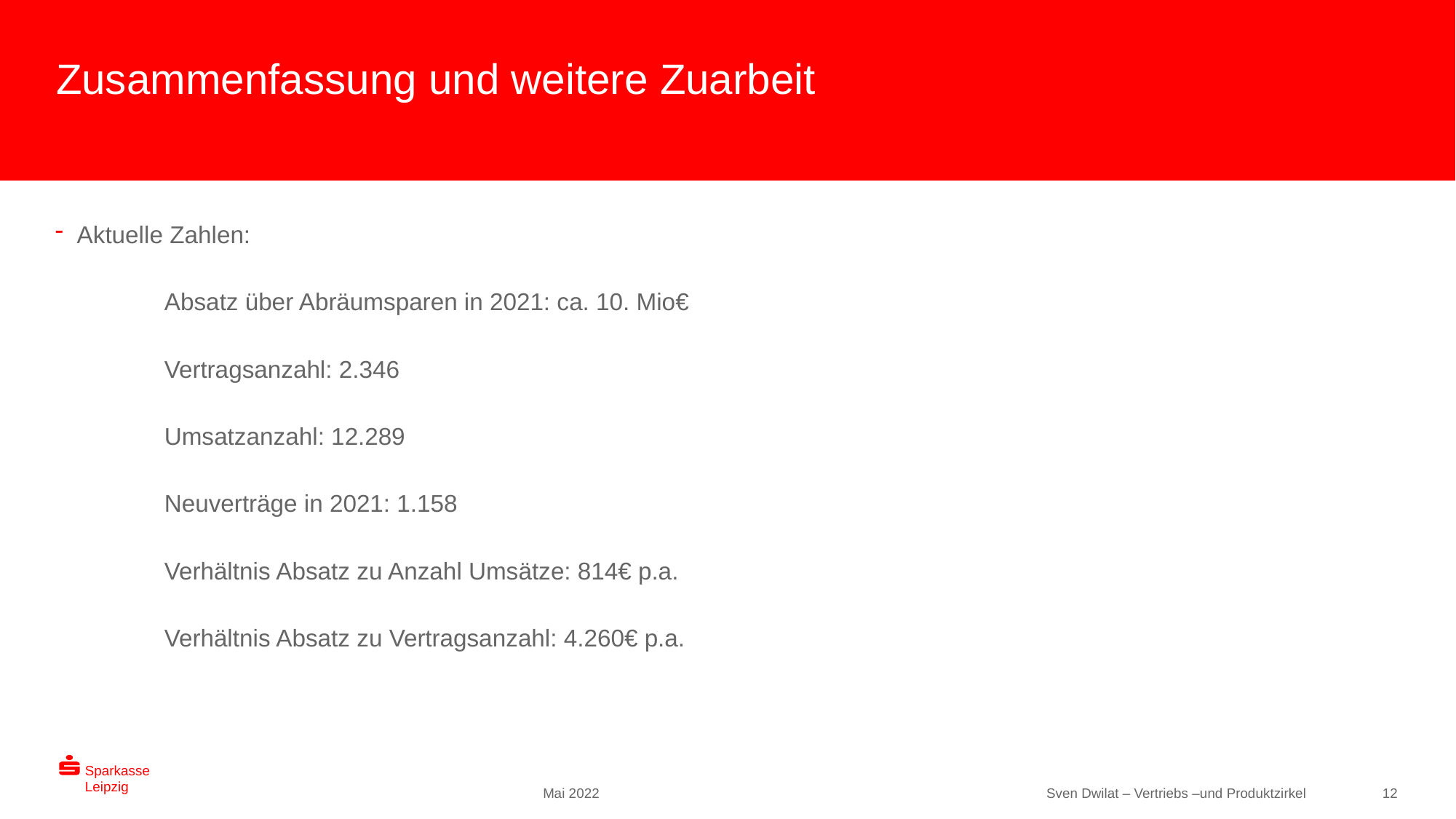

# Zusammenfassung und weitere Zuarbeit

Aktuelle Zahlen:
	Absatz über Abräumsparen in 2021: ca. 10. Mio€
	Vertragsanzahl: 2.346
	Umsatzanzahl: 12.289
	Neuverträge in 2021: 1.158
	Verhältnis Absatz zu Anzahl Umsätze: 814€ p.a.
	Verhältnis Absatz zu Vertragsanzahl: 4.260€ p.a.

12
Mai 2022
Sven Dwilat – Vertriebs –und Produktzirkel